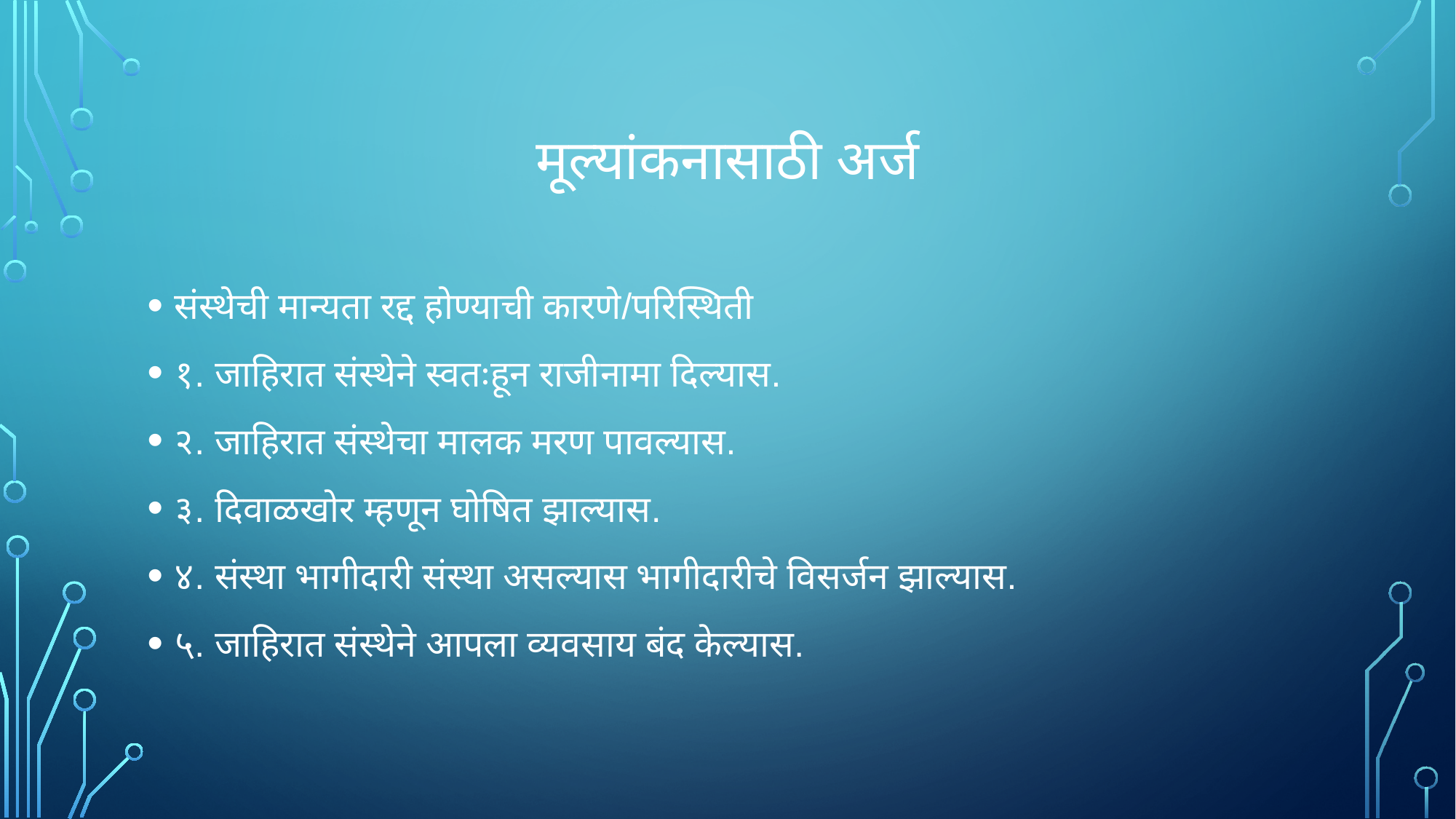

# मूल्यांकनासाठी अर्ज
संस्थेची मान्यता रद्द होण्याची कारणे/परिस्थिती
१. जाहिरात संस्थेने स्वतःहून राजीनामा दिल्यास.
२. जाहिरात संस्थेचा मालक मरण पावल्यास.
३. दिवाळखोर म्हणून घोषित झाल्यास.
४. संस्था भागीदारी संस्था असल्यास भागीदारीचे विसर्जन झाल्यास.
५. जाहिरात संस्थेने आपला व्यवसाय बंद केल्यास.